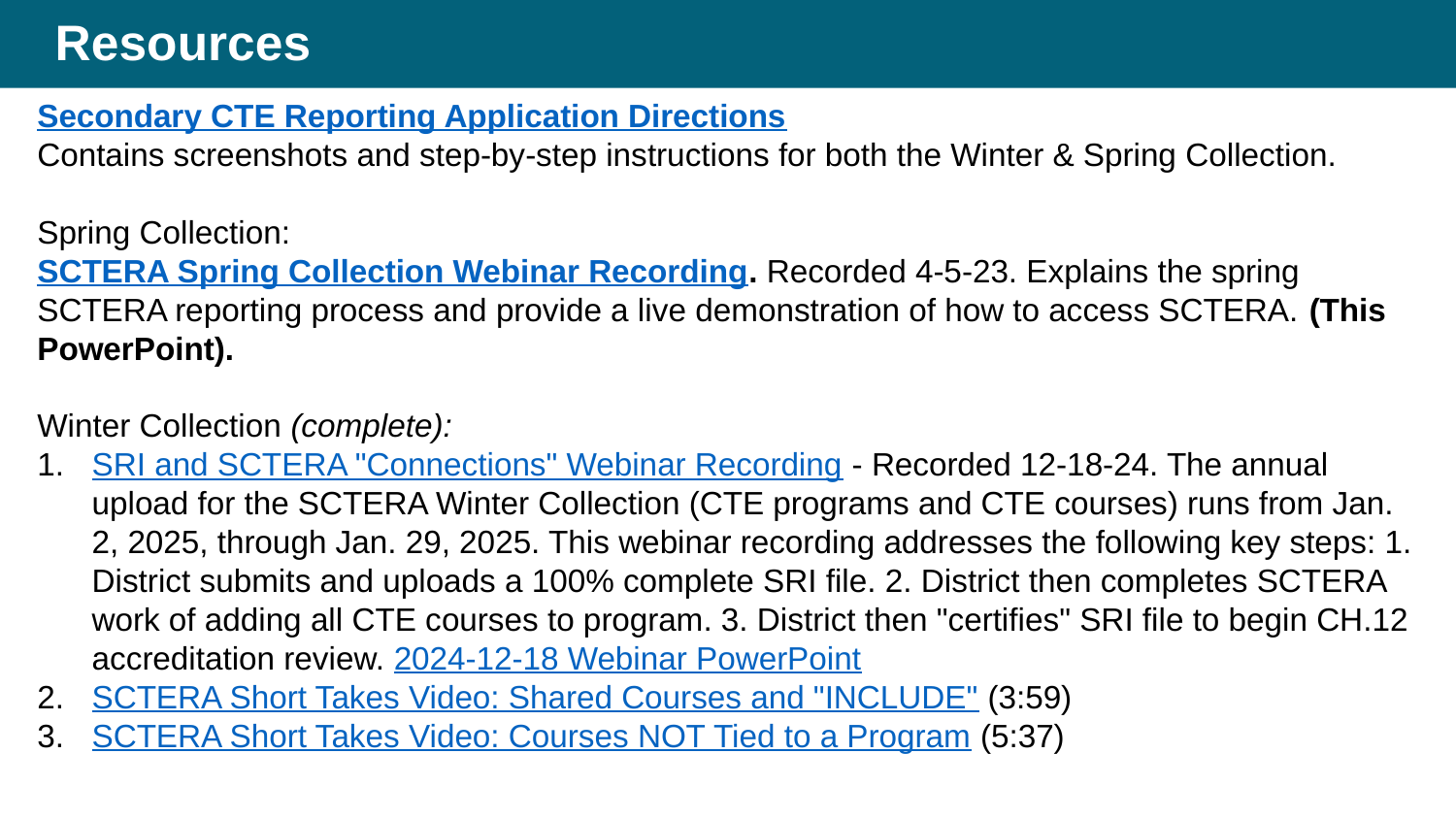

# Resources
Secondary CTE Reporting Application Directions
Contains screenshots and step-by-step instructions for both the Winter & Spring Collection.

Spring Collection:
SCTERA Spring Collection Webinar Recording. Recorded 4-5-23. Explains the spring SCTERA reporting process and provide a live demonstration of how to access SCTERA. (This PowerPoint).

Winter Collection (complete):
SRI and SCTERA "Connections" Webinar Recording - Recorded 12-18-24. The annual upload for the SCTERA Winter Collection (CTE programs and CTE courses) runs from Jan. 2, 2025, through Jan. 29, 2025. This webinar recording addresses the following key steps: 1. District submits and uploads a 100% complete SRI file. 2. District then completes SCTERA work of adding all CTE courses to program. 3. District then "certifies" SRI file to begin CH.12 accreditation review. 2024-12-18 Webinar PowerPoint
SCTERA Short Takes Video: Shared Courses and "INCLUDE" (3:59)
SCTERA Short Takes Video: Courses NOT Tied to a Program (5:37)